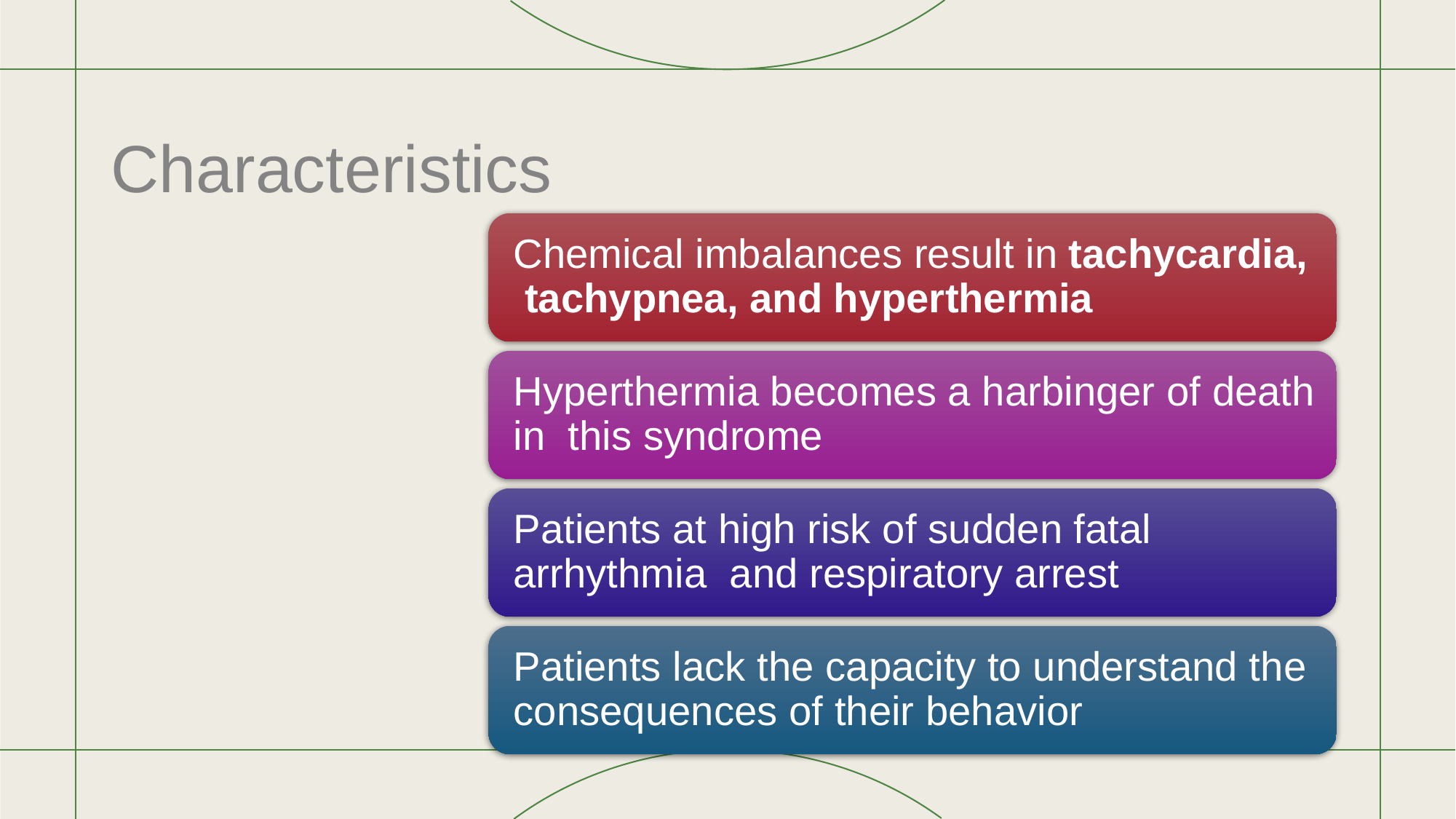

# Characteristics
Chemical imbalances result in tachycardia,  tachypnea, and hyperthermia
Hyperthermia becomes a harbinger of death in  this syndrome
Patients at high risk of sudden fatal arrhythmia  and respiratory arrest
Patients lack the capacity to understand the consequences of their behavior